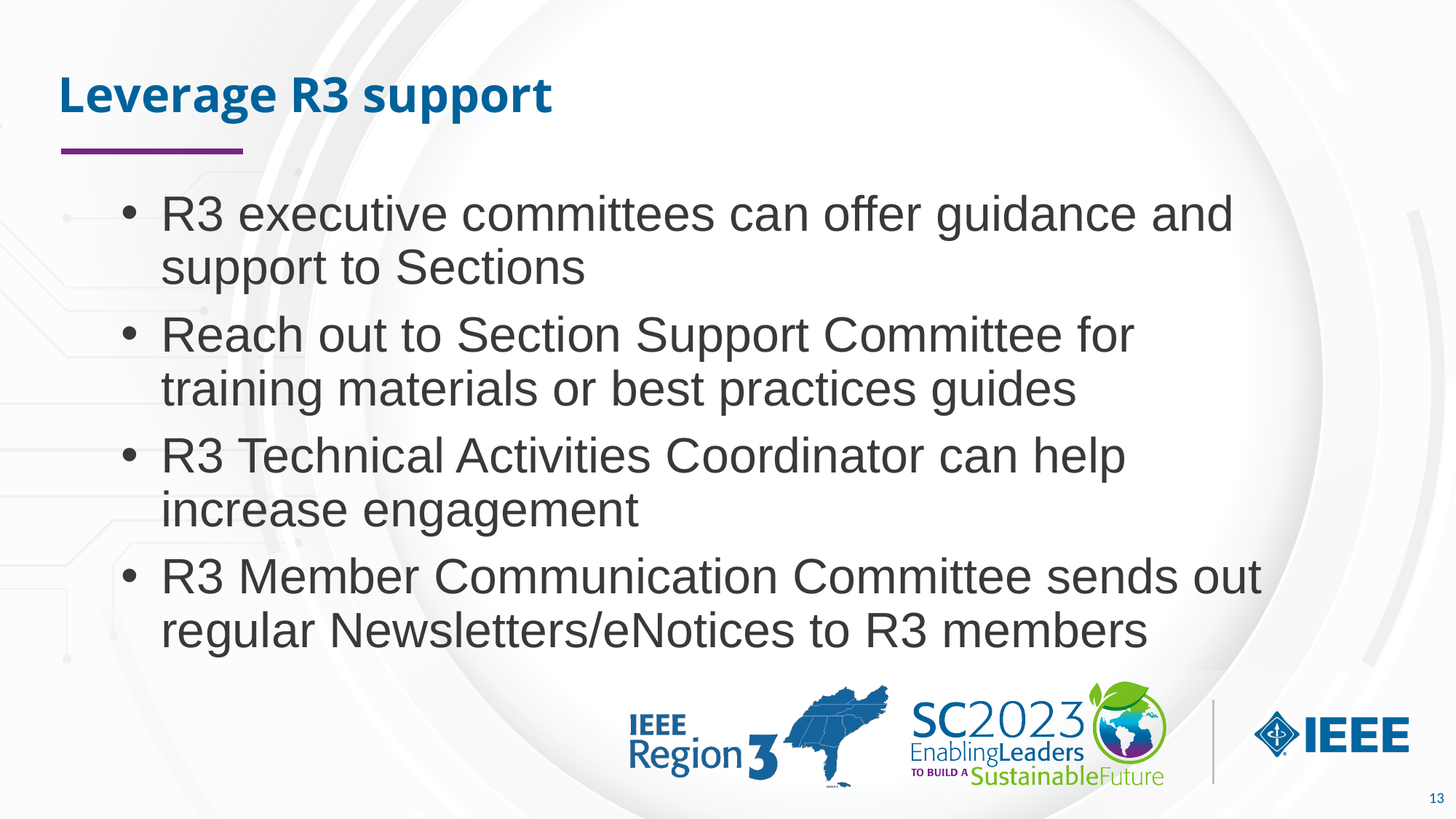

# Leverage R3 support
R3 executive committees can offer guidance and support to Sections
Reach out to Section Support Committee for training materials or best practices guides
R3 Technical Activities Coordinator can help increase engagement
R3 Member Communication Committee sends out regular Newsletters/eNotices to R3 members
13